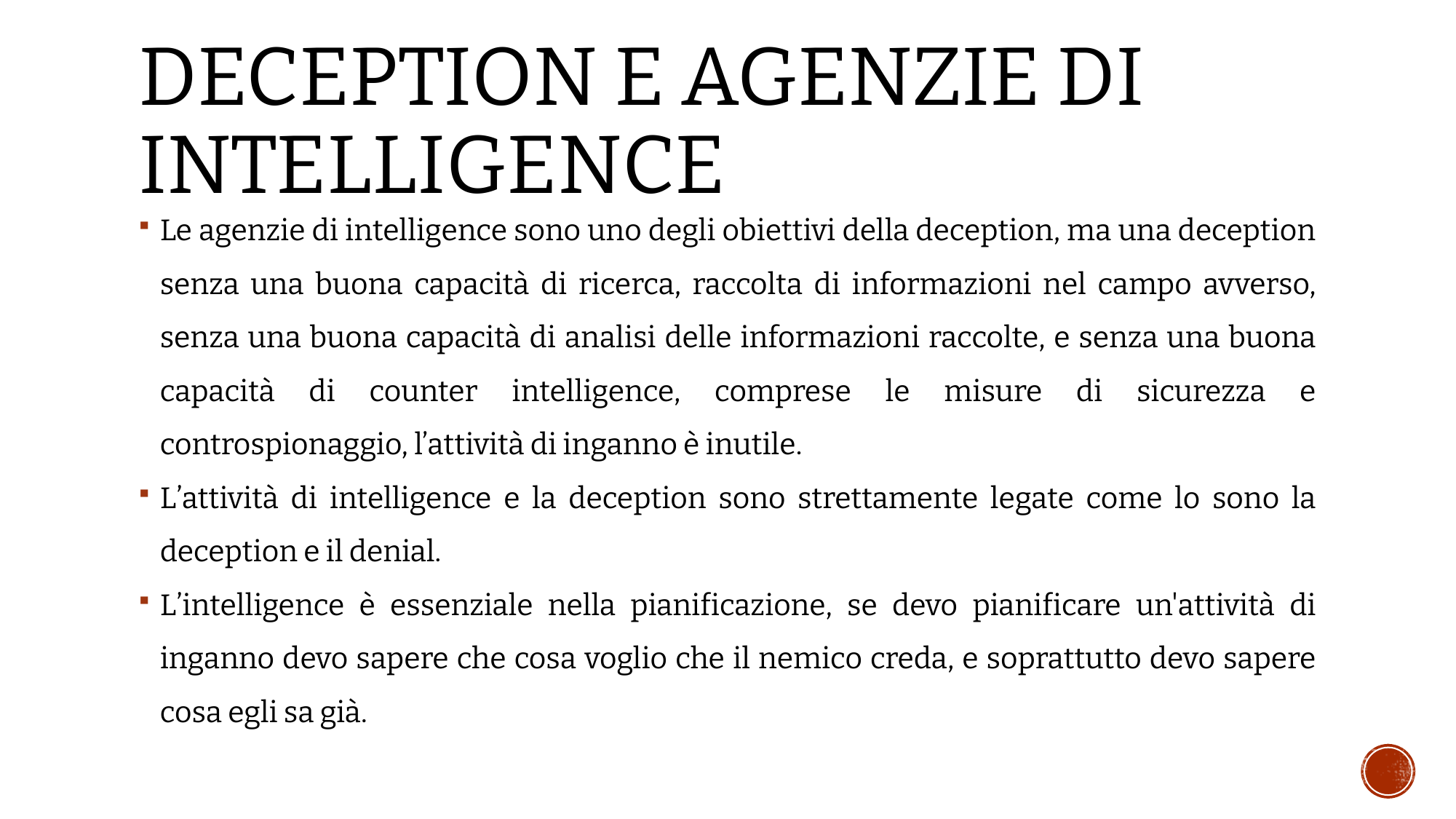

# Deception e agenzie di intelligence
Le agenzie di intelligence sono uno degli obiettivi della deception, ma una deception senza una buona capacità di ricerca, raccolta di informazioni nel campo avverso, senza una buona capacità di analisi delle informazioni raccolte, e senza una buona capacità di counter intelligence, comprese le misure di sicurezza e controspionaggio, l’attività di inganno è inutile.
L’attività di intelligence e la deception sono strettamente legate come lo sono la deception e il denial.
L’intelligence è essenziale nella pianificazione, se devo pianificare un'attività di inganno devo sapere che cosa voglio che il nemico creda, e soprattutto devo sapere cosa egli sa già.